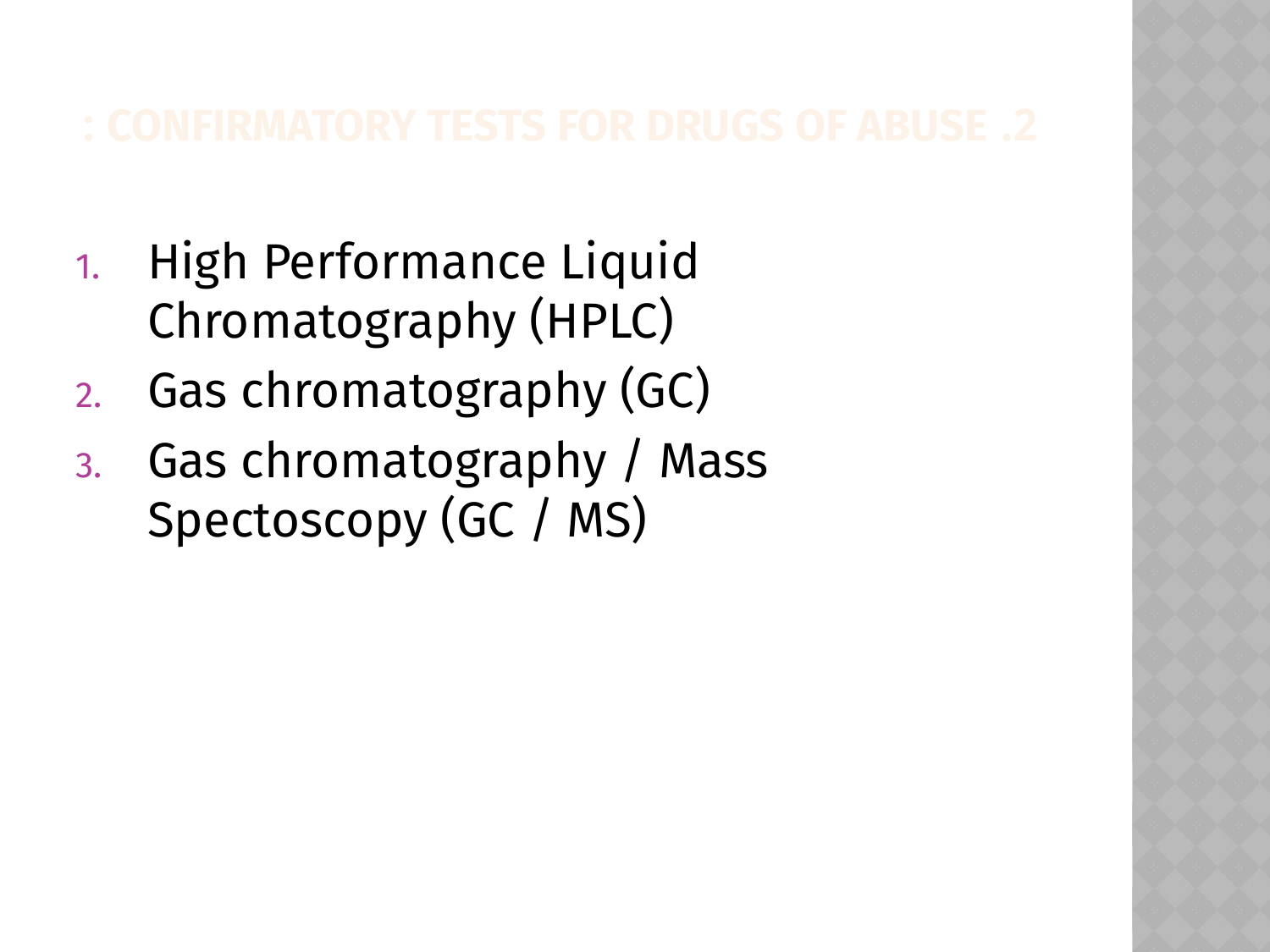

# 2. Confirmatory tests for drugs of abuse :
High Performance Liquid Chromatography (HPLC)
Gas chromatography (GC)
Gas chromatography / Mass Spectoscopy (GC / MS)